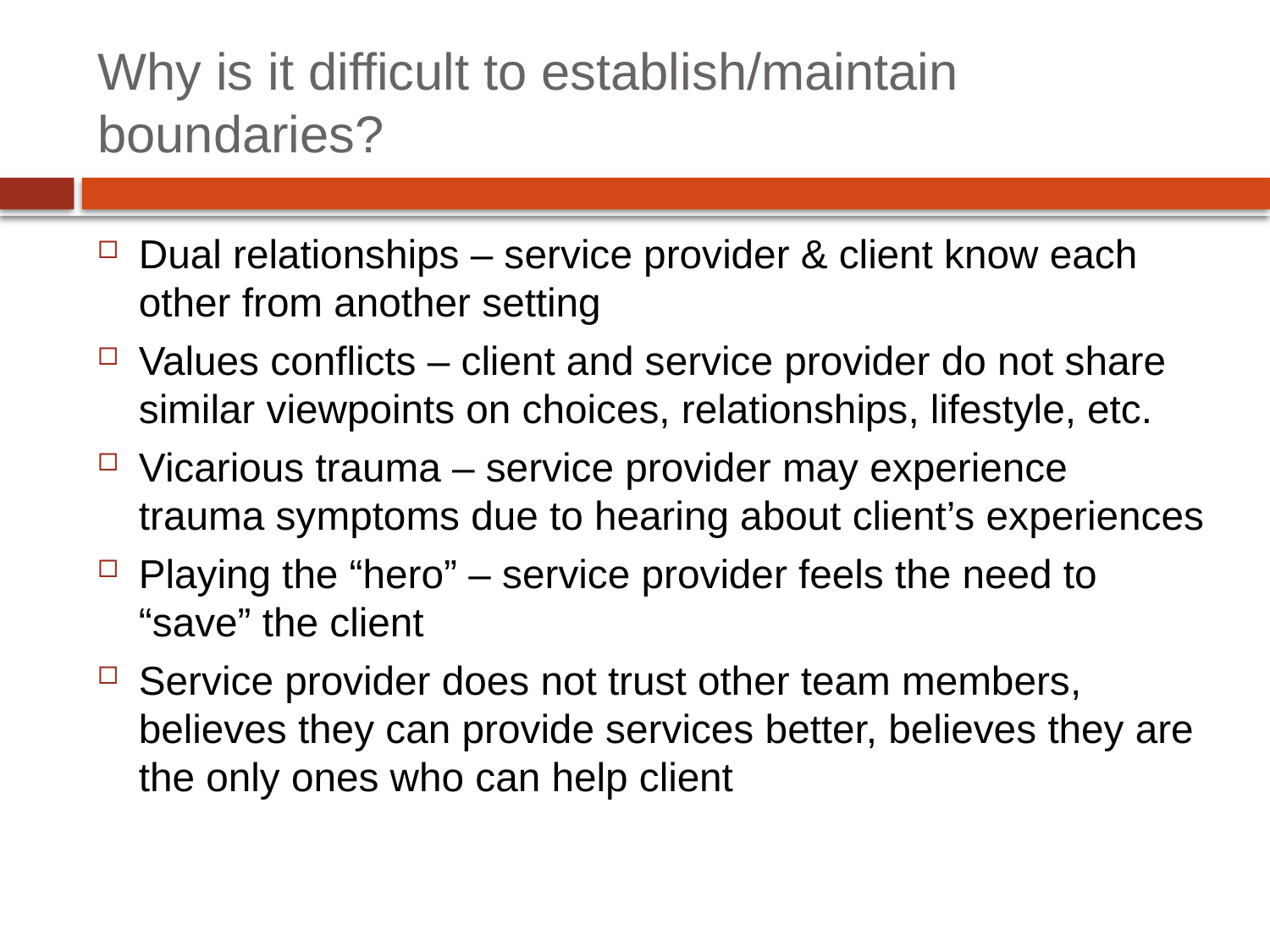

# Why is it difficult to establish/maintain boundaries?
Dual relationships – service provider & client know each other from another setting
Values conflicts – client and service provider do not share similar viewpoints on choices, relationships, lifestyle, etc.
Vicarious trauma – service provider may experience trauma symptoms due to hearing about client’s experiences
Playing the “hero” – service provider feels the need to “save” the client
Service provider does not trust other team members, believes they can provide services better, believes they are the only ones who can help client